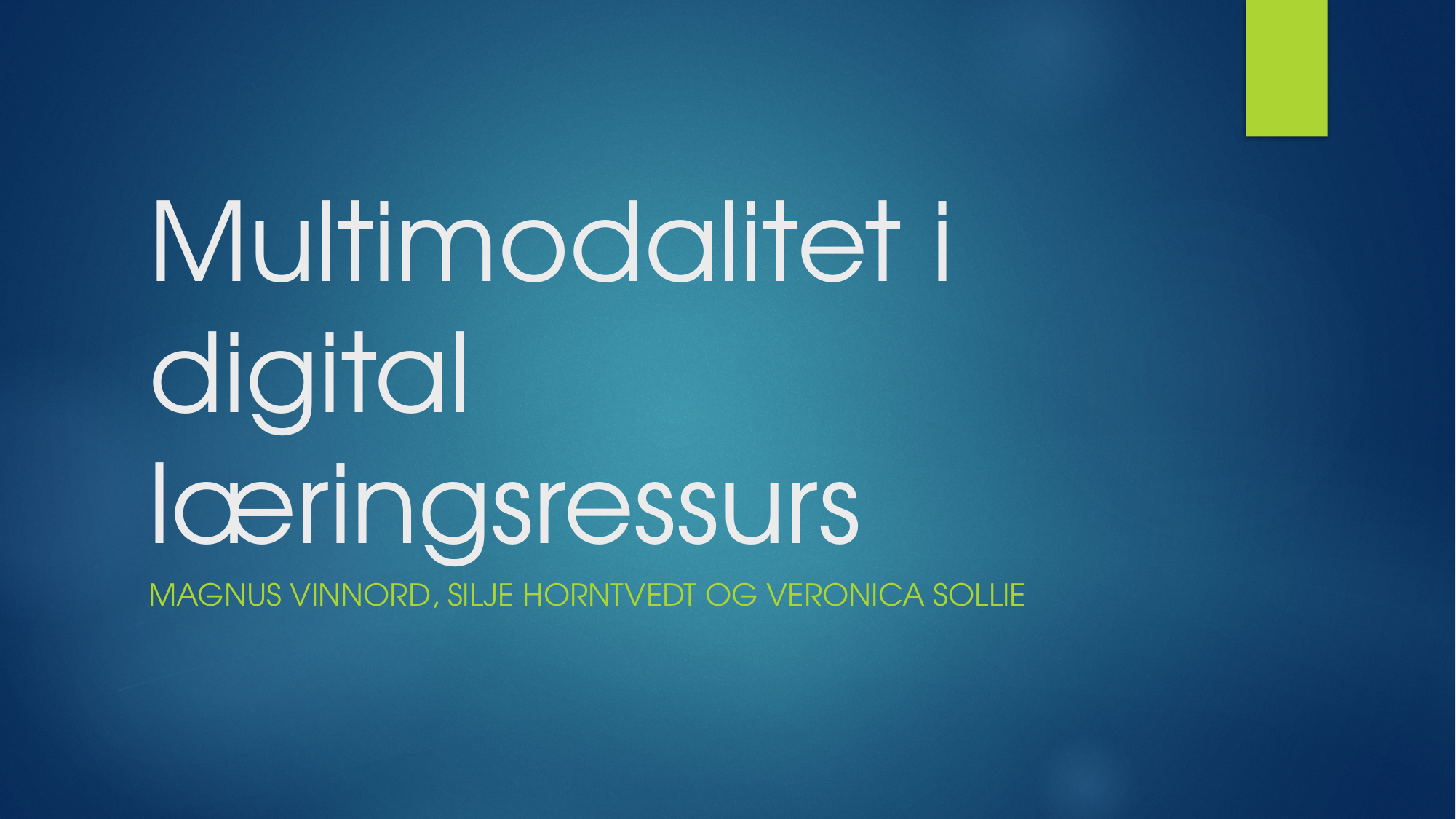

# Multimodalitet i digital læringsressurs
Magnus vinnord, silje horntvedt og veronica sollie